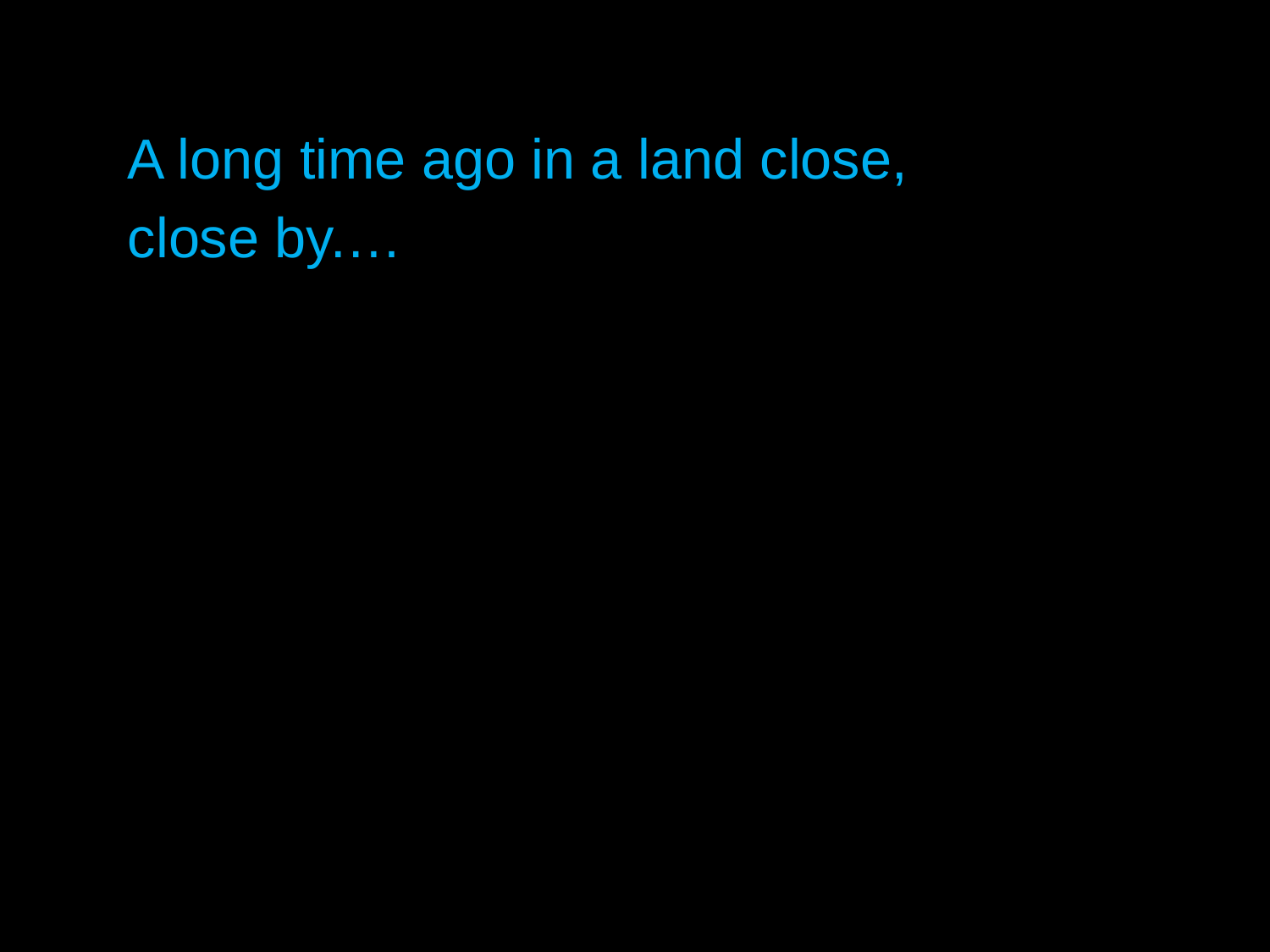

A long time ago in a land close,
close by.…